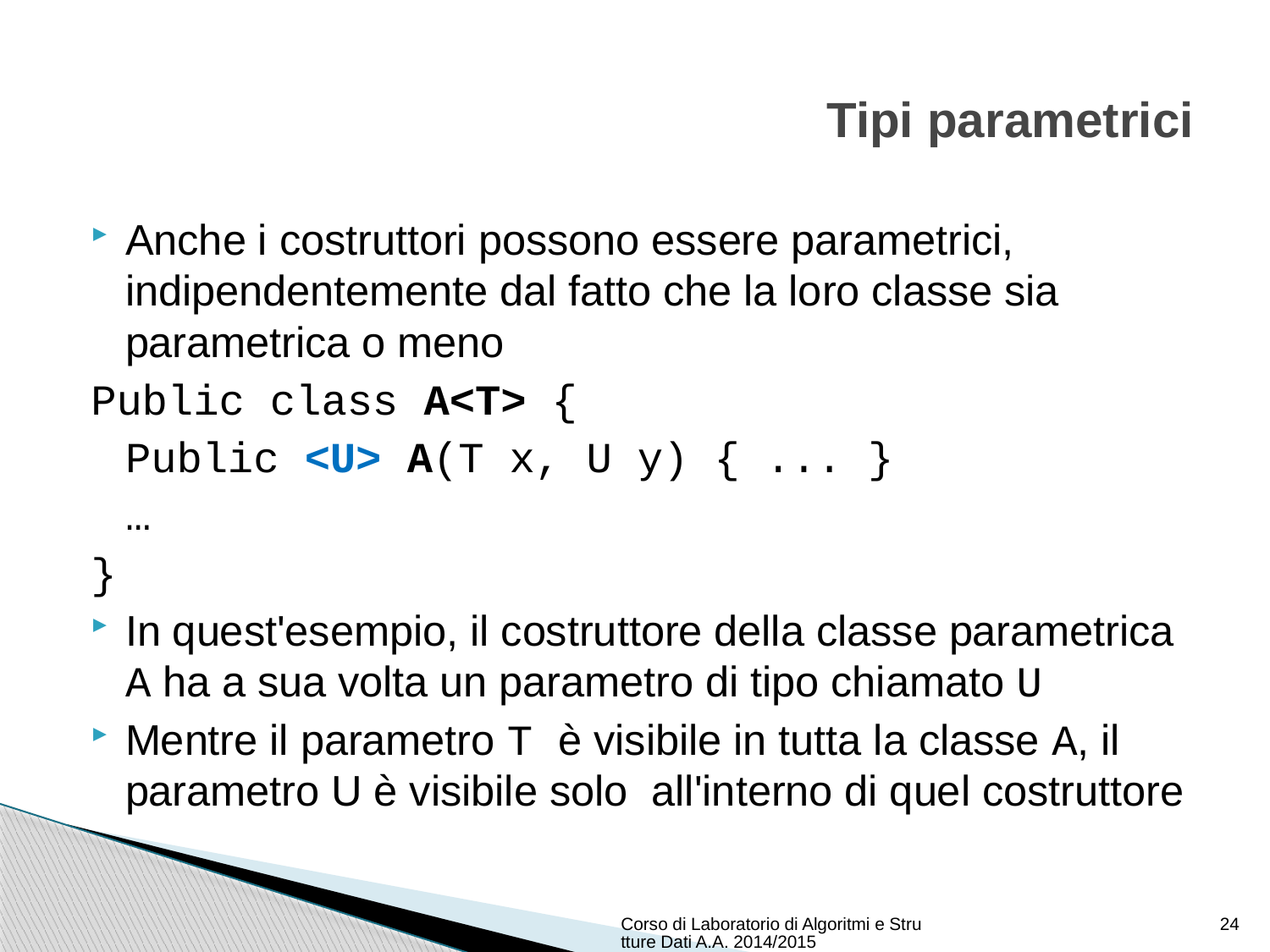

# Tipi parametrici
Anche i costruttori possono essere parametrici, indipendentemente dal fatto che la loro classe sia parametrica o meno
Public class A<T> {
		Public <U> A(T x, U y) { ... }
		…
}
In quest'esempio, il costruttore della classe parametrica A ha a sua volta un parametro di tipo chiamato U
Mentre il parametro T è visibile in tutta la classe A, il parametro U è visibile solo  all'interno di quel costruttore
Corso di Laboratorio di Algoritmi e Strutture Dati A.A. 2014/2015
24